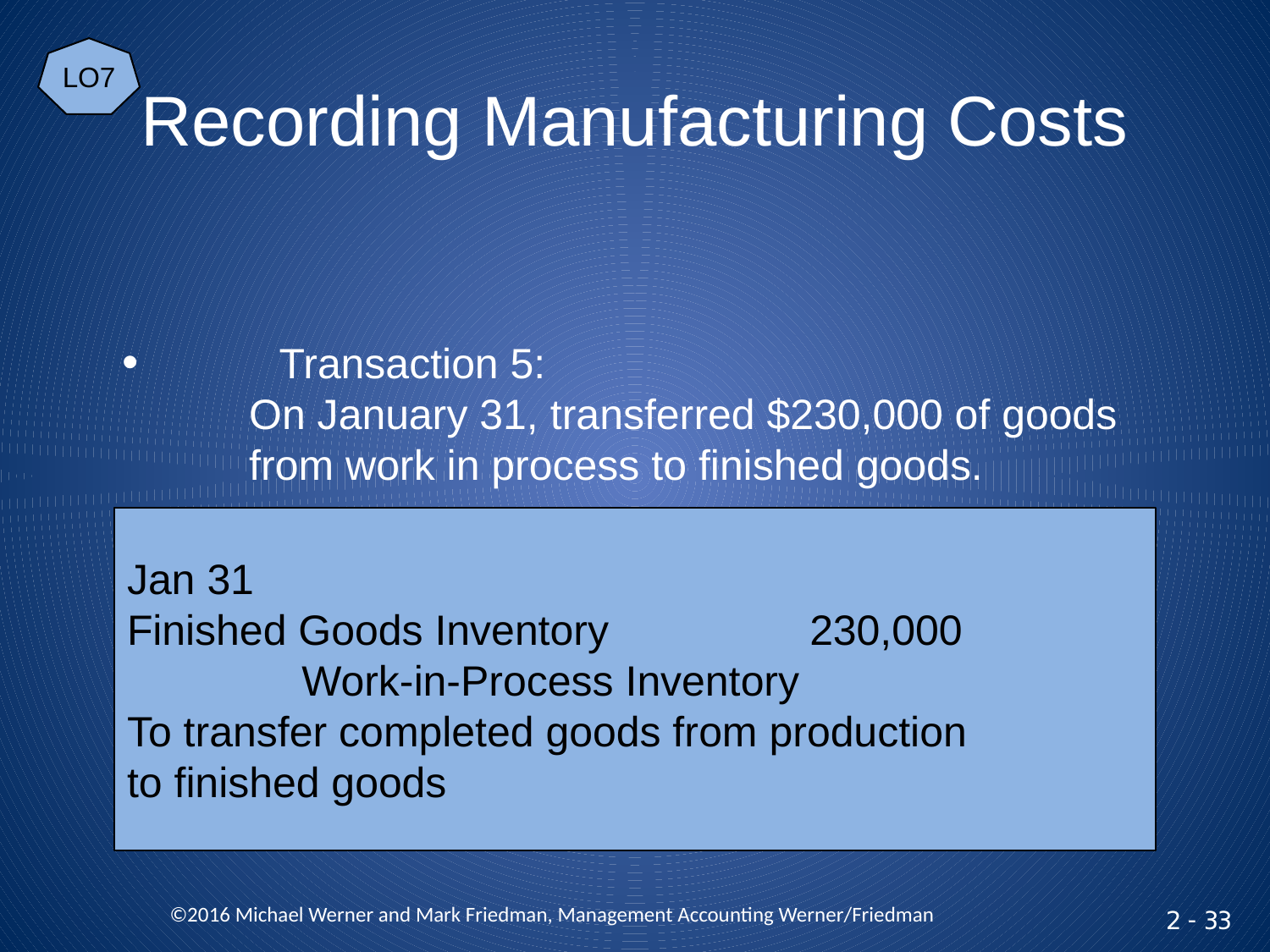

LO7
# Recording Manufacturing Costs
 	Transaction 5:
	On January 31, transferred $230,000 of goods
	from work in process to finished goods.
Jan 31
Finished Goods Inventory		230,000
		Work-in-Process Inventory					230,000
To transfer completed goods from production
to finished goods
  ©2016 Michael Werner and Mark Friedman, Management Accounting Werner/Friedman